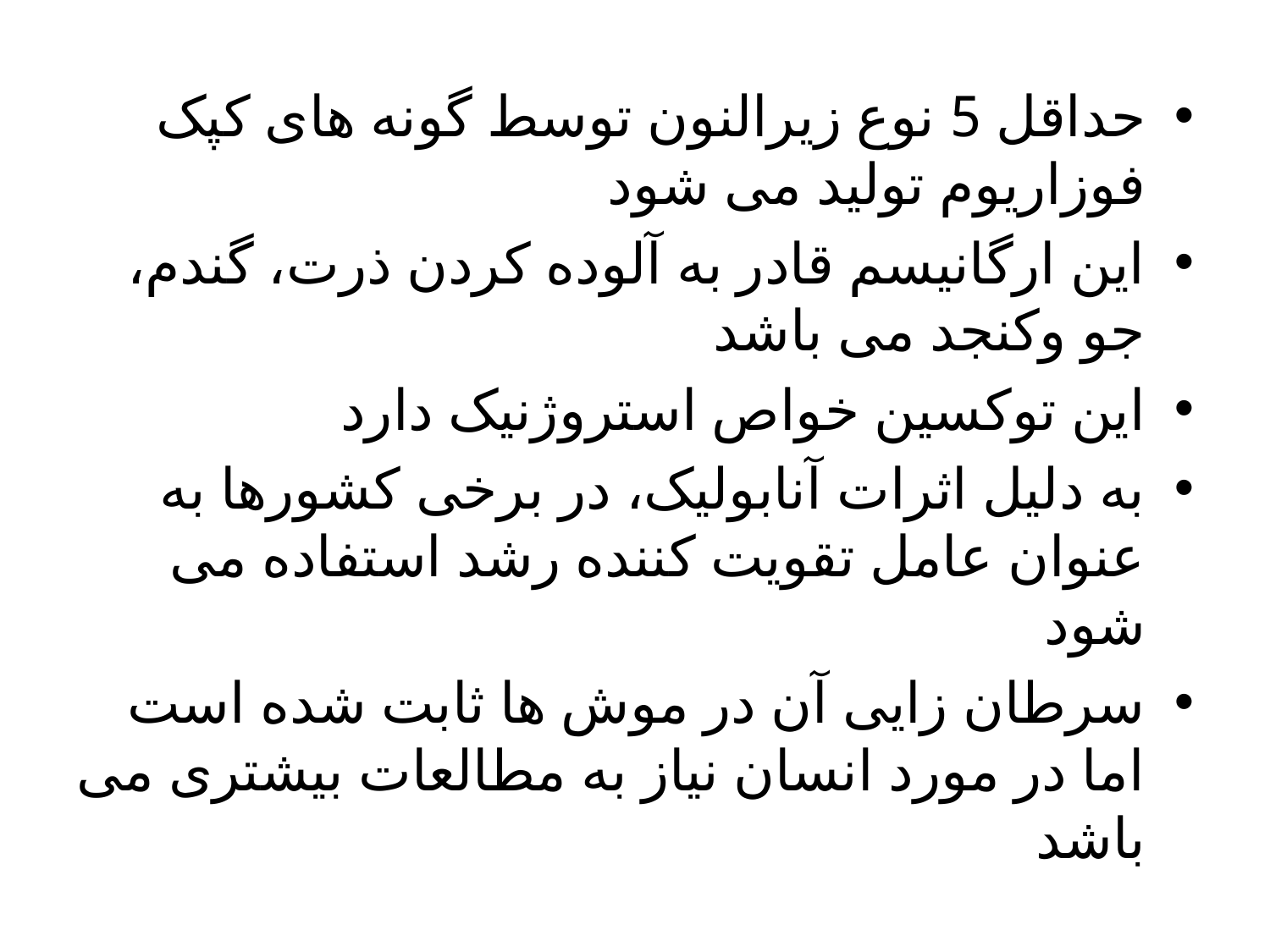

حداقل 5 نوع زیرالنون توسط گونه های کپک فوزاریوم تولید می شود
این ارگانیسم قادر به آلوده کردن ذرت، گندم، جو وکنجد می باشد
این توکسین خواص استروژنیک دارد
به دلیل اثرات آنابولیک، در برخی کشورها به عنوان عامل تقویت کننده رشد استفاده می شود
سرطان زایی آن در موش ها ثابت شده است اما در مورد انسان نیاز به مطالعات بیشتری می باشد